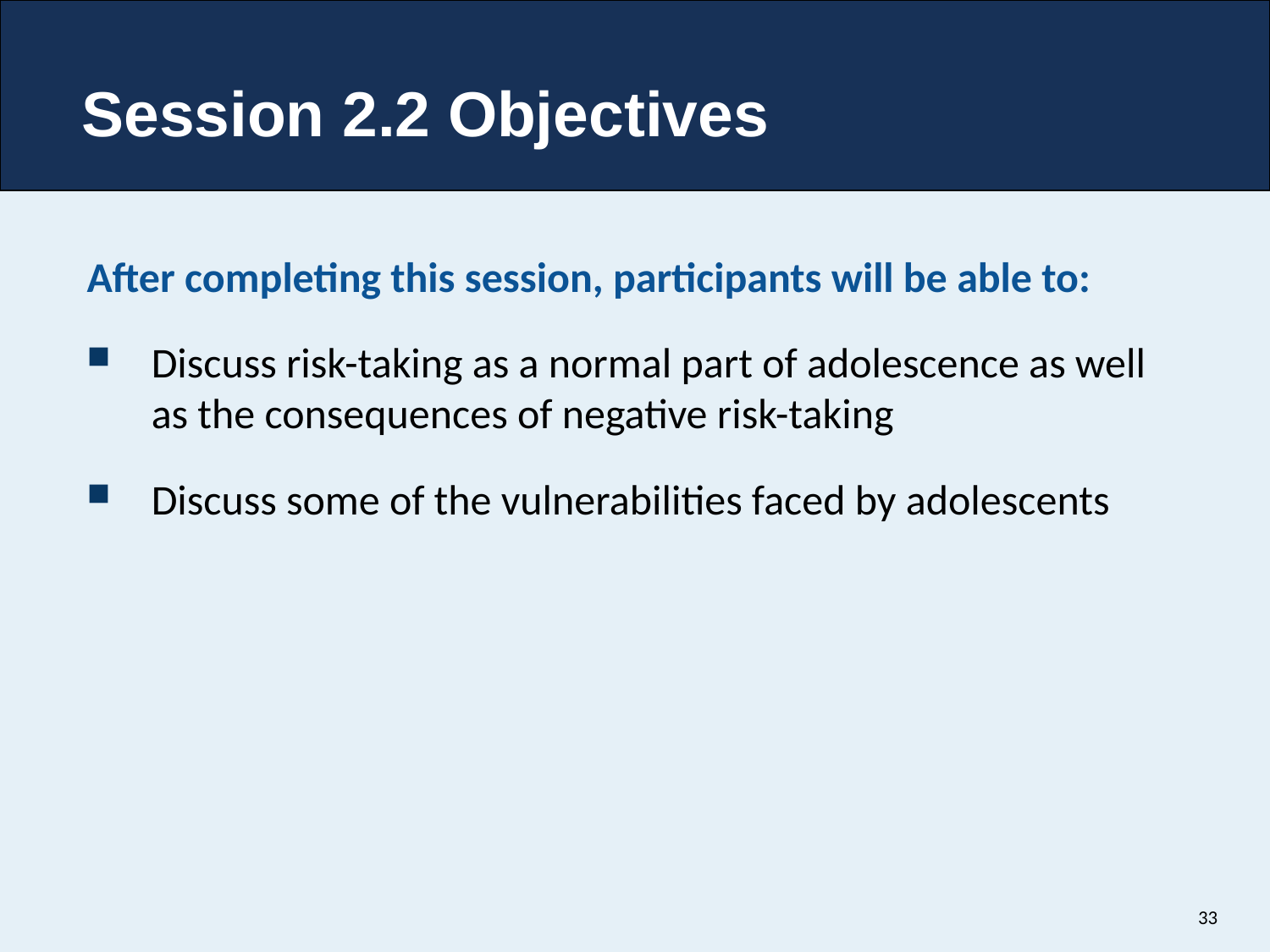

Session 2.2 Objectives
After completing this session, participants will be able to:
Discuss risk-taking as a normal part of adolescence as well as the consequences of negative risk-taking
Discuss some of the vulnerabilities faced by adolescents
33